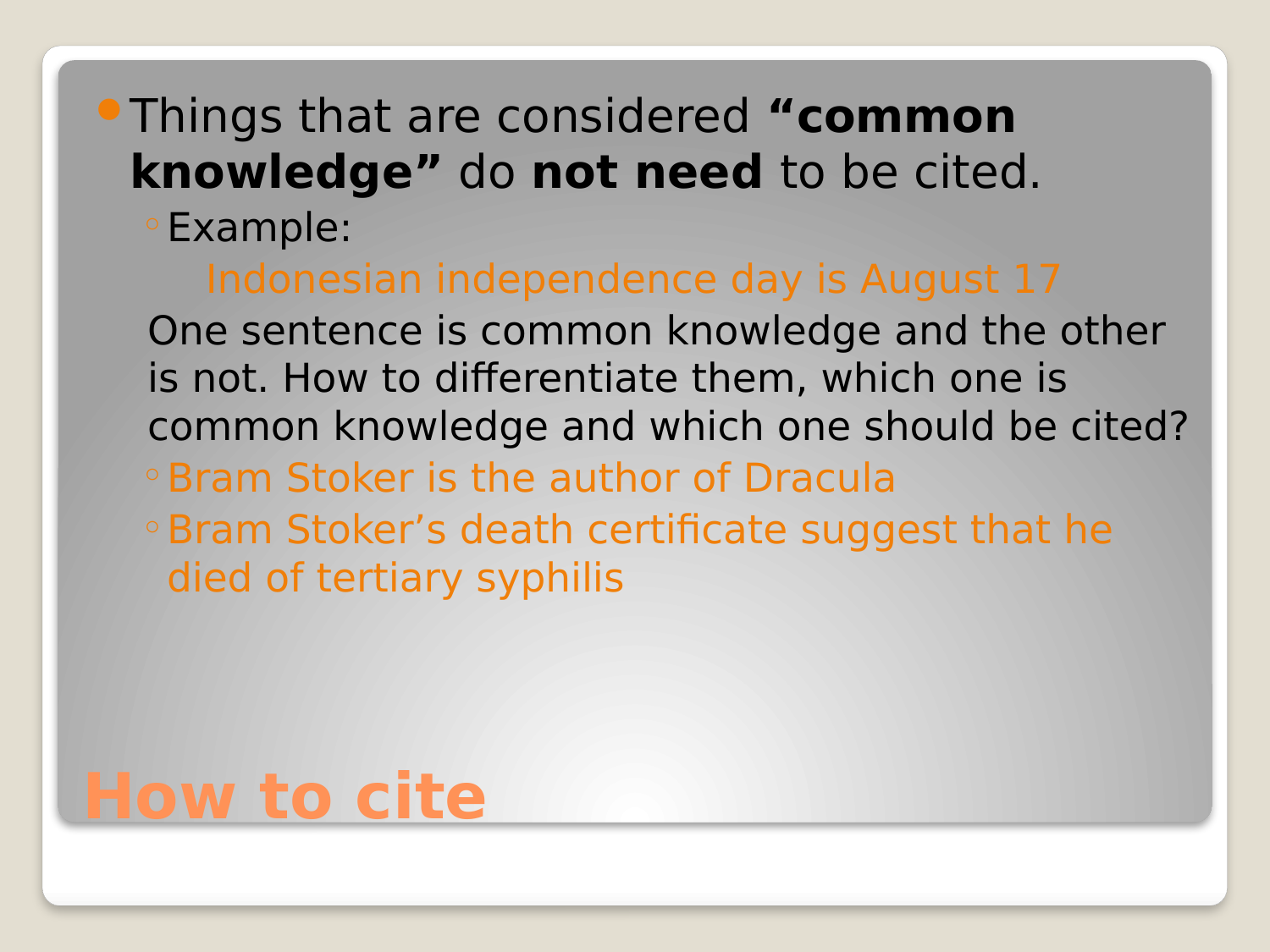

Things that are considered “common knowledge” do not need to be cited.
Example:
    Indonesian independence day is August 17
One sentence is common knowledge and the other is not. How to differentiate them, which one is common knowledge and which one should be cited?
Bram Stoker is the author of Dracula
Bram Stoker’s death certificate suggest that he died of tertiary syphilis
# How to cite